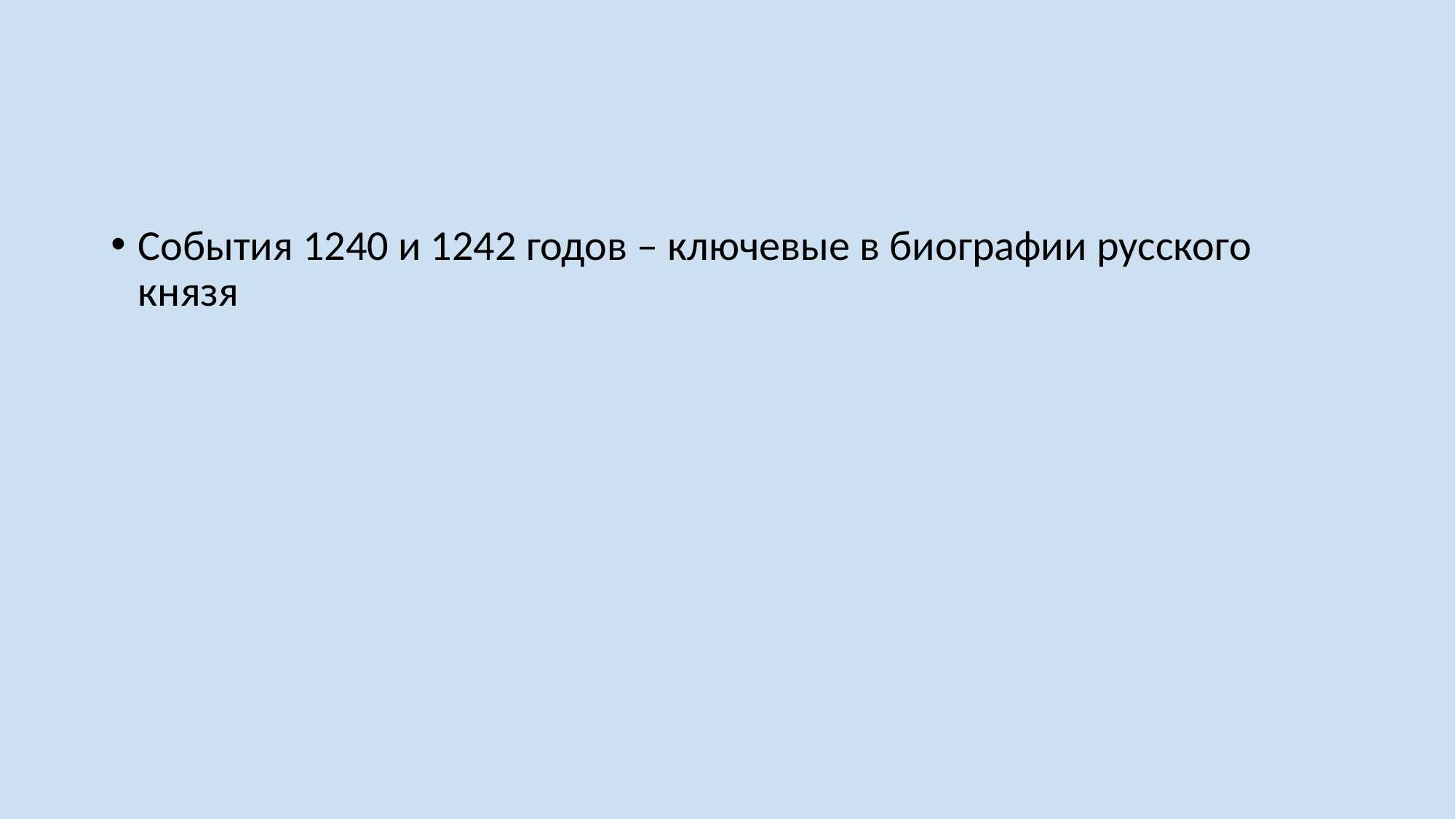

События 1240 и 1242 годов – ключевые в биографии русского князя